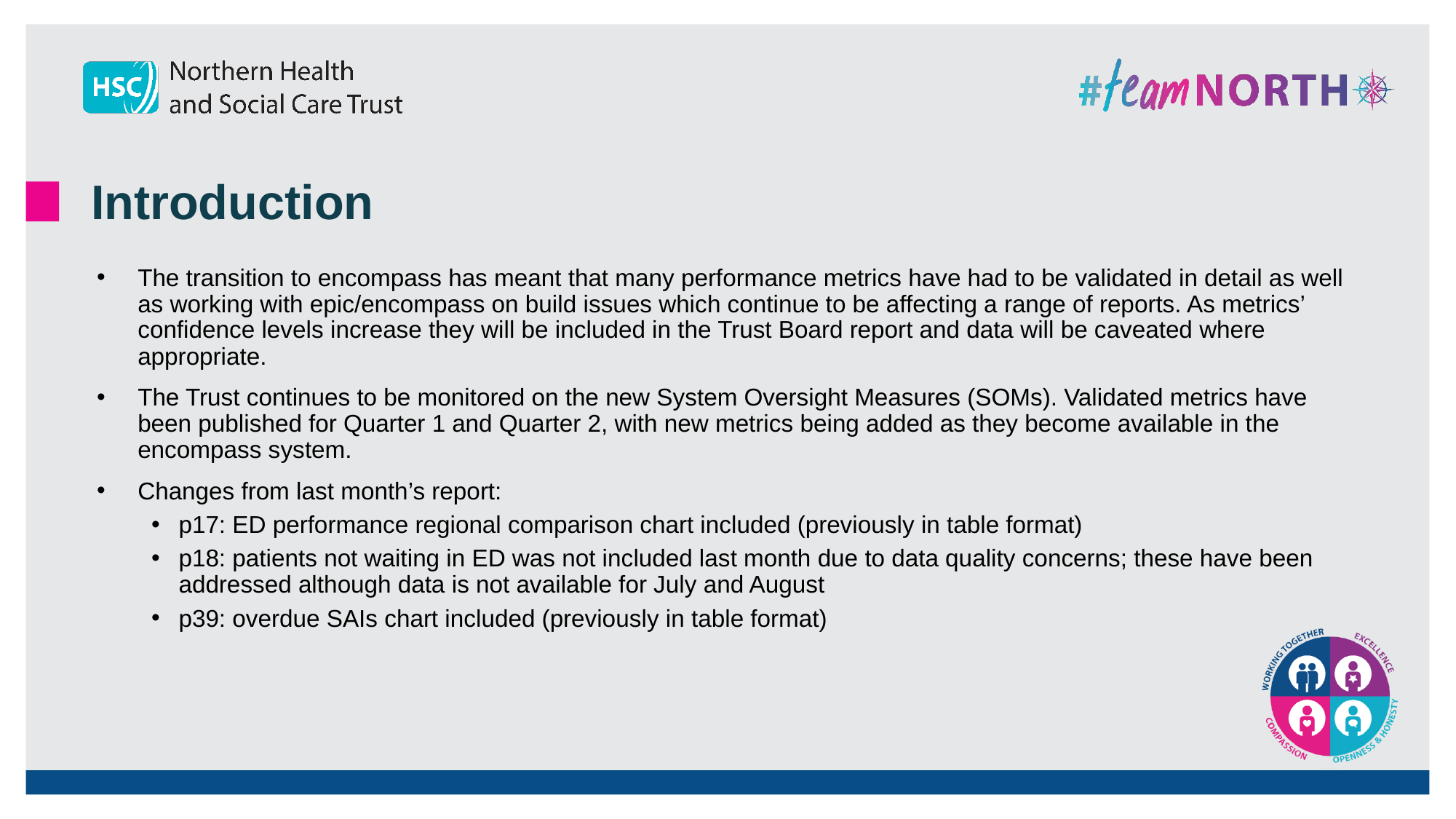

Introduction

The transition to encompass has meant that many performance metrics have had to be validated in detail as well as working with epic/encompass on build issues which continue to be affecting a range of reports. As metrics’ confidence levels increase they will be included in the Trust Board report and data will be caveated where appropriate.
The Trust continues to be monitored on the new System Oversight Measures (SOMs). Validated metrics have been published for Quarter 1 and Quarter 2, with new metrics being added as they become available in the encompass system.
Changes from last month’s report:
p17: ED performance regional comparison chart included (previously in table format)
p18: patients not waiting in ED was not included last month due to data quality concerns; these have been addressed although data is not available for July and August
p39: overdue SAIs chart included (previously in table format)